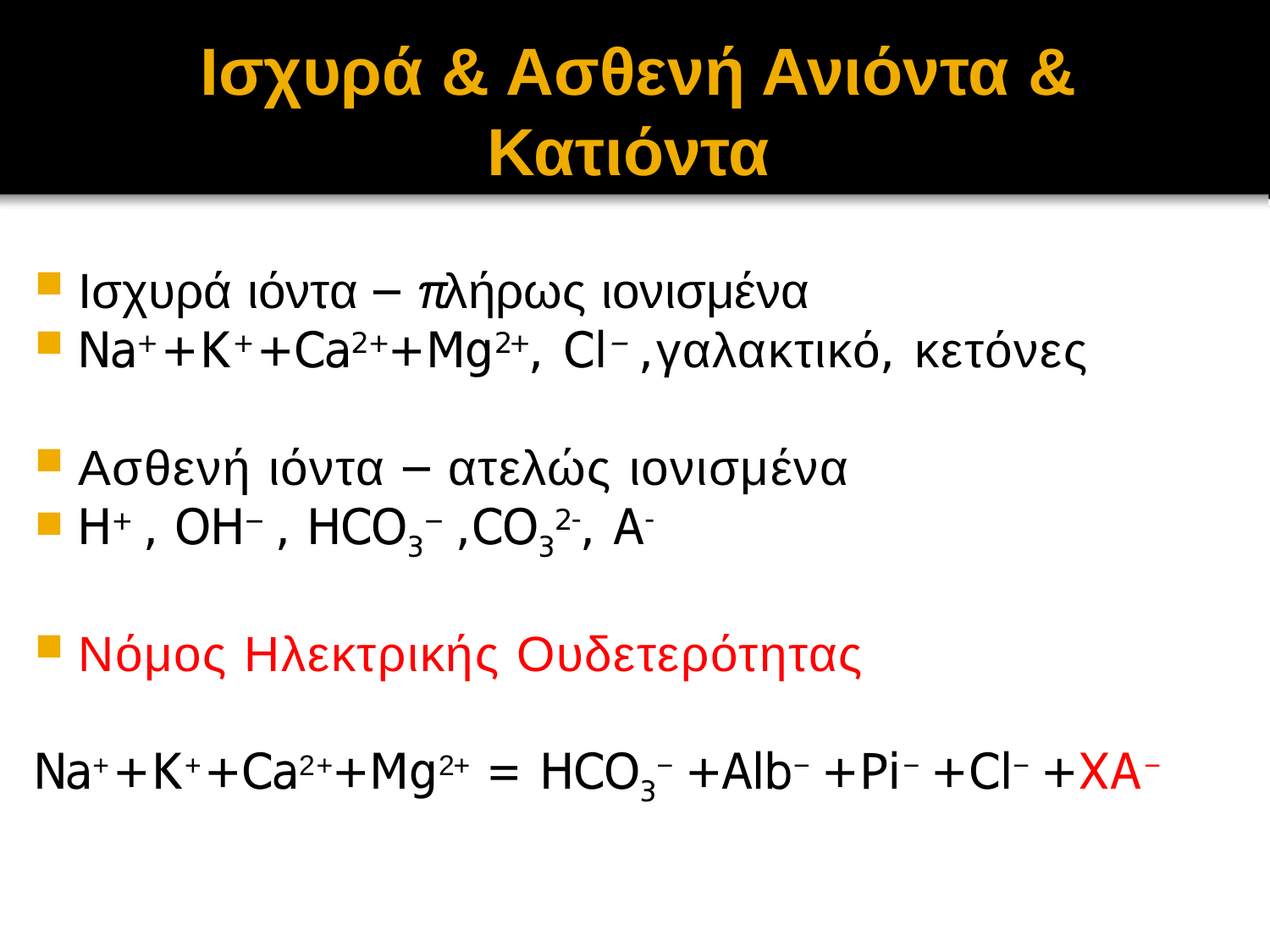

# Ισχυρά & Ασθενή Ανιόντα & Κατιόντα

Ισχυρά ιόντα – πλήρως ιονισμένα
Na++K++Ca2++Mg2+, Cl−,γαλακτικό, κετόνες

Ασθενή ιόντα – ατελώς ιονισμένα
H+, OH−, HCO3−,CO32-, A-

Νόμος Ηλεκτρικής Ουδετερότητας

Na++K++Ca2++Mg2+  = HCO3−+Alb−+Pi−+Cl−+XA−